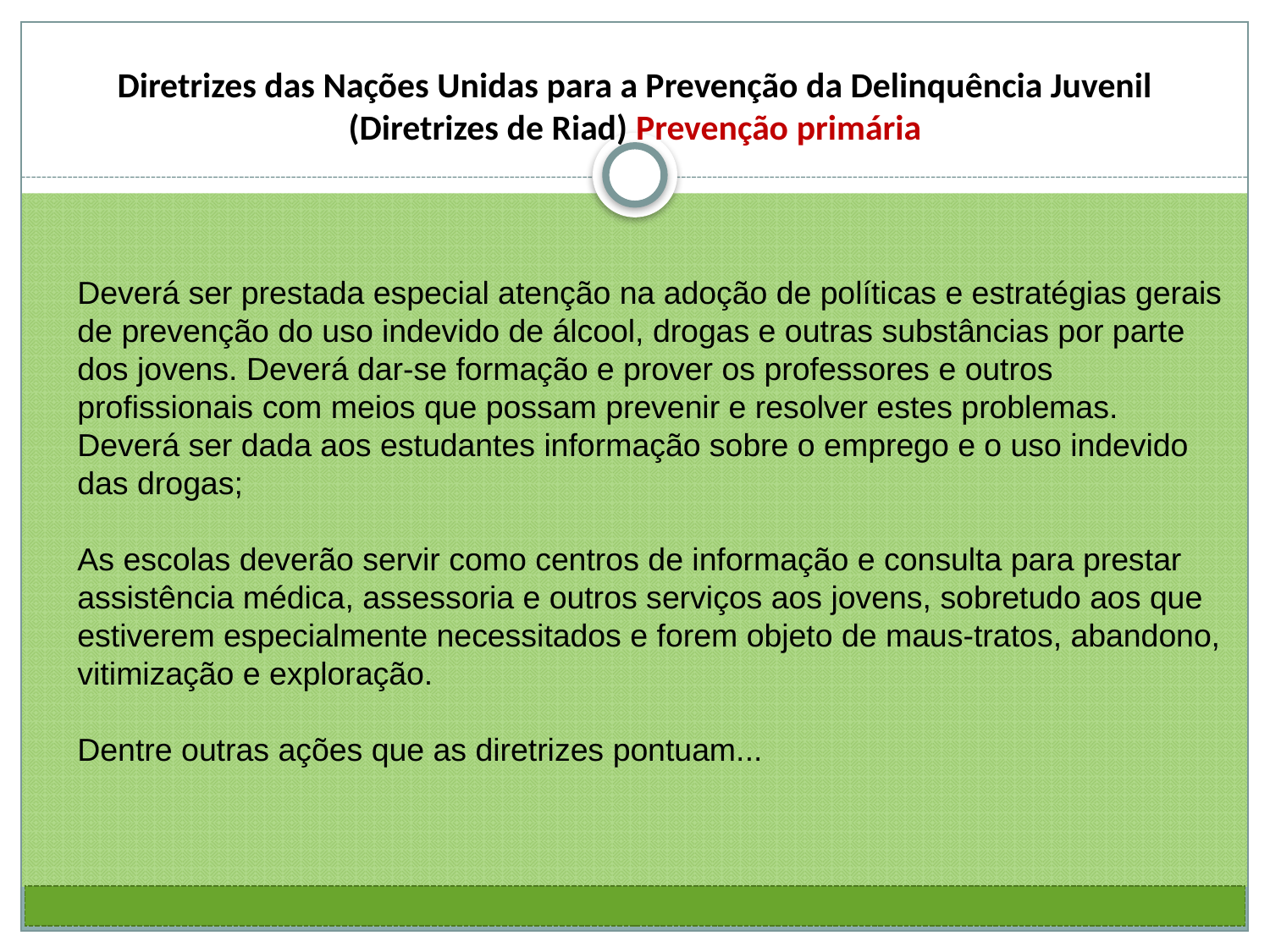

Diretrizes das Nações Unidas para a Prevenção da Delinquência Juvenil (Diretrizes de Riad) Prevenção primária

Deverá ser prestada especial atenção na adoção de políticas e estratégias gerais de prevenção do uso indevido de álcool, drogas e outras substâncias por parte dos jovens. Deverá dar-se formação e prover os professores e outros profissionais com meios que possam prevenir e resolver estes problemas. Deverá ser dada aos estudantes informação sobre o emprego e o uso indevido das drogas;

As escolas deverão servir como centros de informação e consulta para prestar assistência médica, assessoria e outros serviços aos jovens, sobretudo aos que estiverem especialmente necessitados e forem objeto de maus-tratos, abandono, vitimização e exploração.

Dentre outras ações que as diretrizes pontuam...